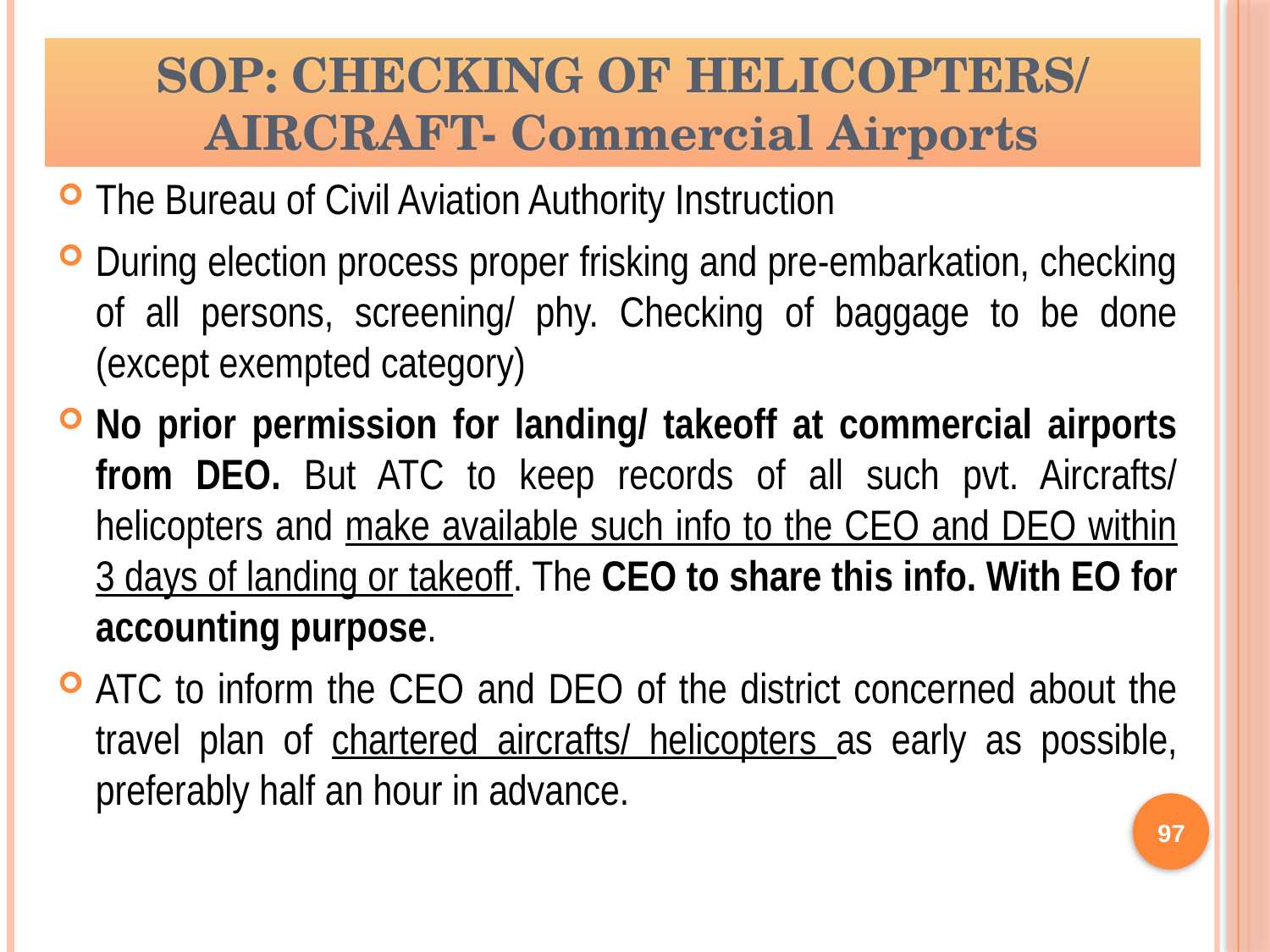

SOP: CHECKING OF HELICOPTERS/ AIRCRAFT- Commercial Airports
The Bureau of Civil Aviation Authority Instruction
During election process proper frisking and pre-embarkation, checking of all persons, screening/ phy. Checking of baggage to be done (except exempted category)
No prior permission for landing/ takeoff at commercial airports from DEO. But ATC to keep records of all such pvt. Aircrafts/ helicopters and make available such info to the CEO and DEO within 3 days of landing or takeoff. The CEO to share this info. With EO for accounting purpose.
ATC to inform the CEO and DEO of the district concerned about the travel plan of chartered aircrafts/ helicopters as early as possible, preferably half an hour in advance.

97